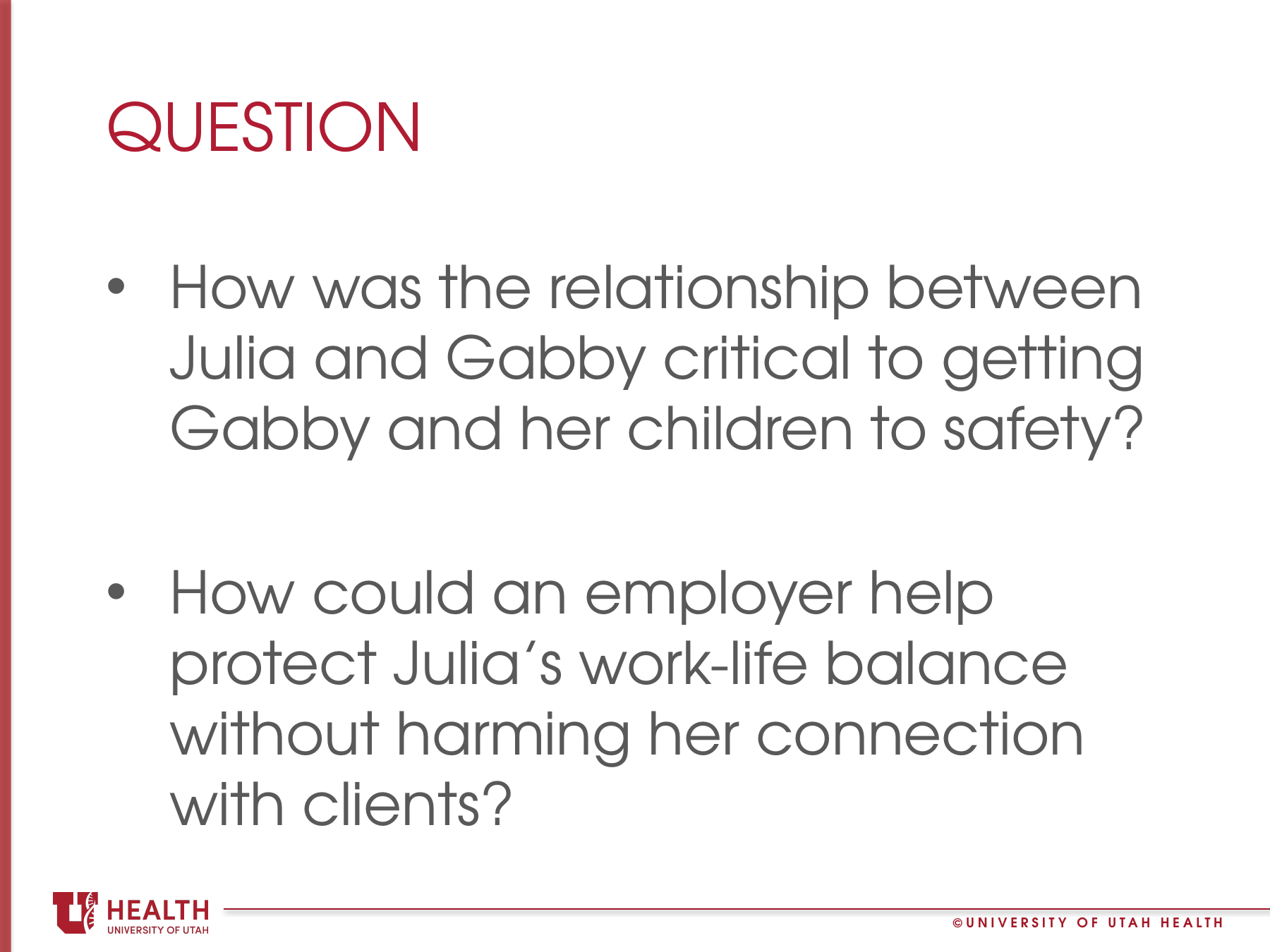

# question
How was the relationship between Julia and Gabby critical to getting Gabby and her children to safety?

How could an employer help protect Julia’s work-life balance without harming her connection with clients?